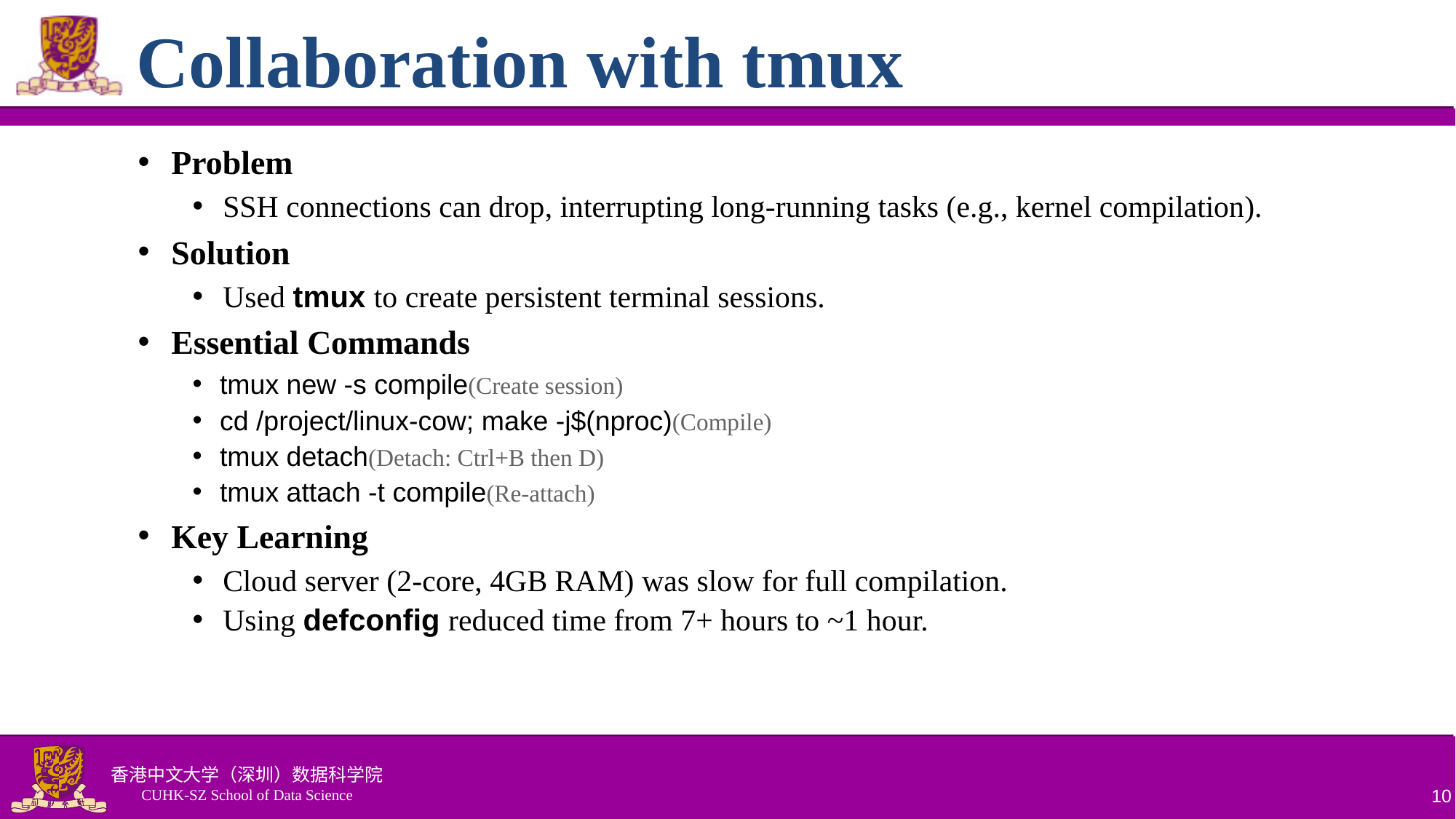

Collaboration with tmux
Problem
SSH connections can drop, interrupting long-running tasks (e.g., kernel compilation).
Solution
Used tmux to create persistent terminal sessions.
Essential Commands
tmux new -s compile(Create session)
cd /project/linux-cow; make -j$(nproc)(Compile)
tmux detach(Detach: Ctrl+B then D)
tmux attach -t compile(Re-attach)
Key Learning
Cloud server (2-core, 4GB RAM) was slow for full compilation.
Using defconfig reduced time from 7+ hours to ~1 hour.
10
10